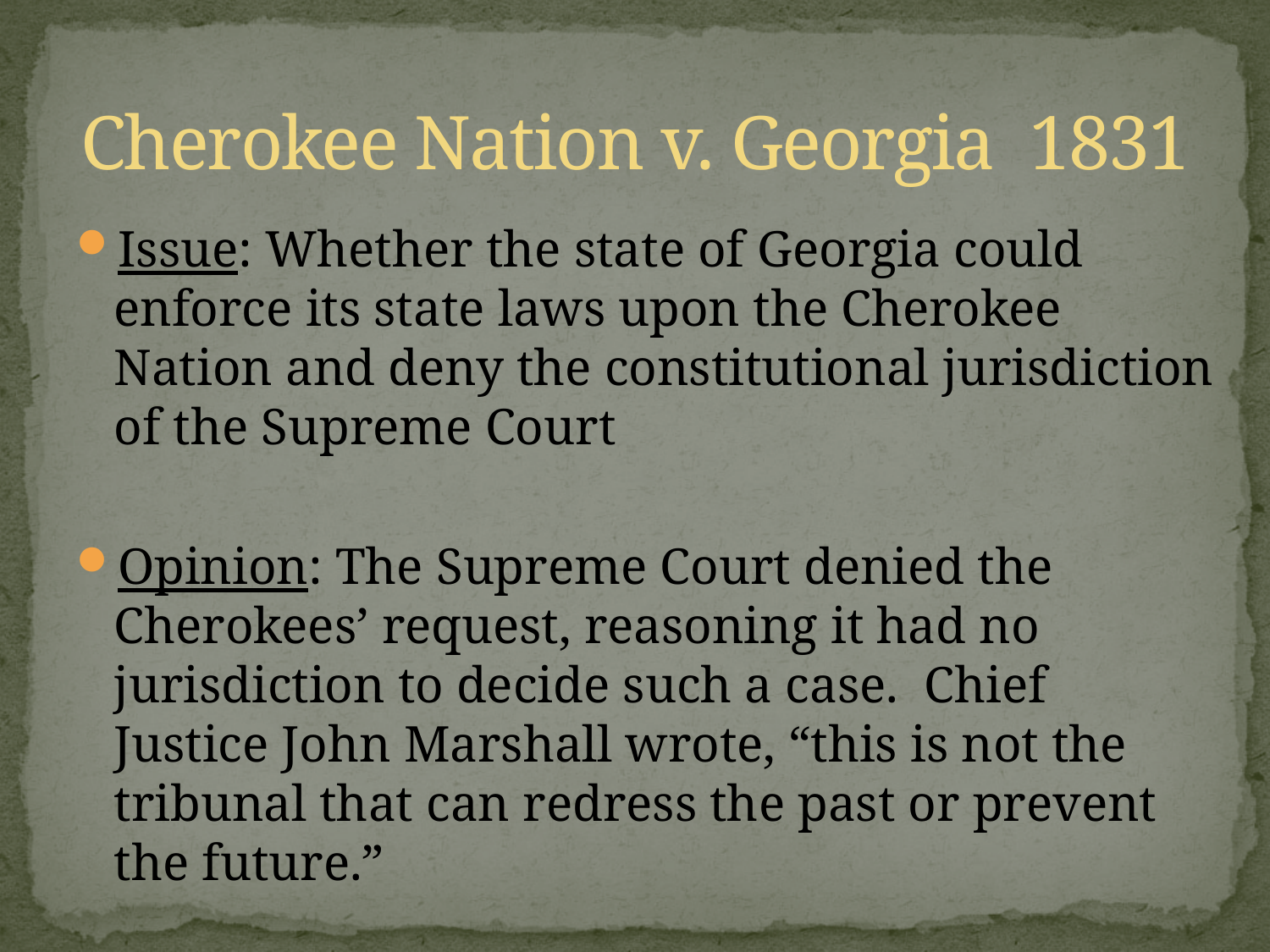

# Cherokee Nation v. Georgia  1831
Issue: Whether the state of Georgia could enforce its state laws upon the Cherokee Nation and deny the constitutional jurisdiction of the Supreme Court

Opinion: The Supreme Court denied the Cherokees’ request, reasoning it had no jurisdiction to decide such a case.  Chief Justice John Marshall wrote, “this is not the tribunal that can redress the past or prevent the future.”